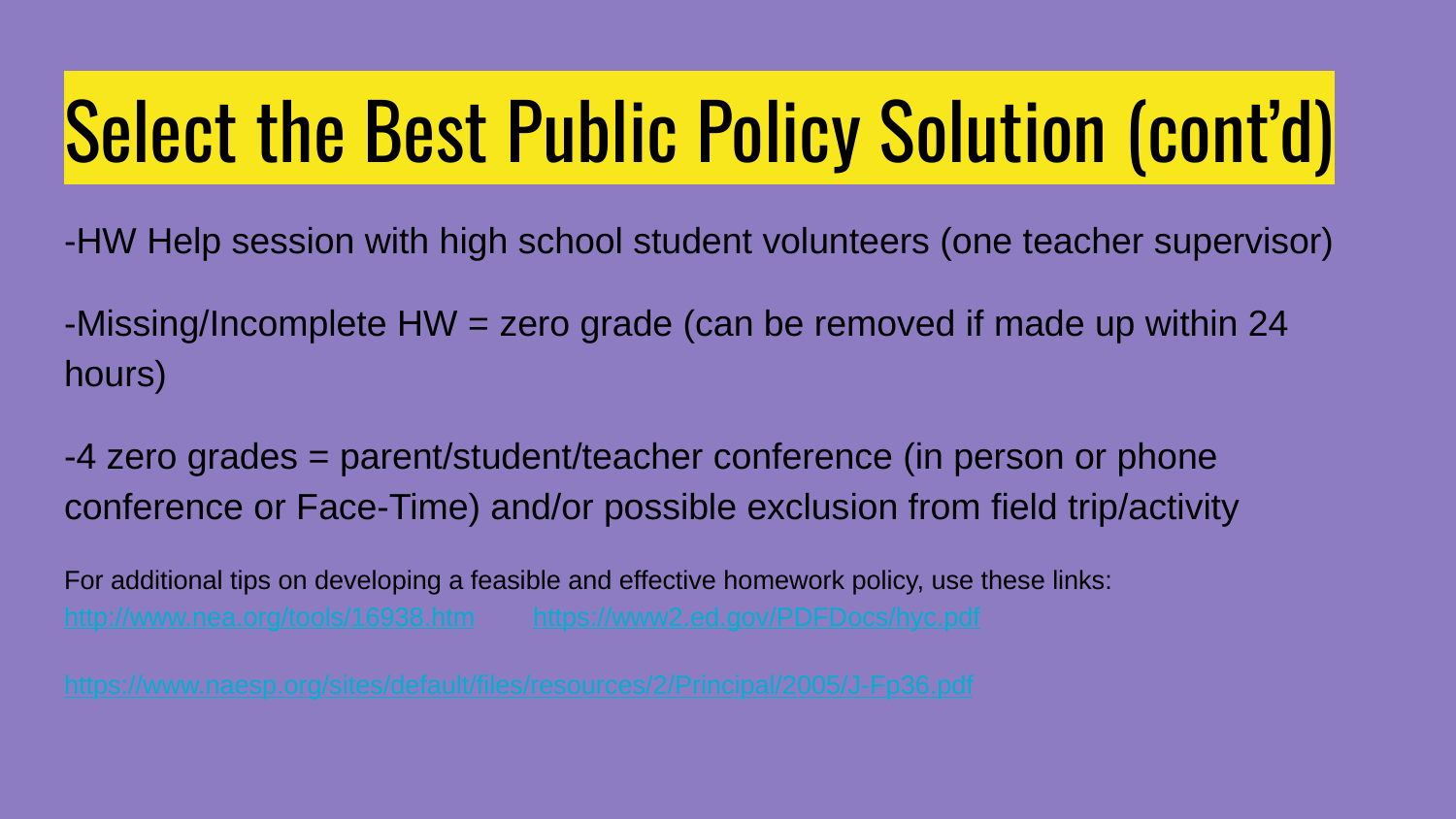

# Select the Best Public Policy Solution (cont’d)
-HW Help session with high school student volunteers (one teacher supervisor)
-Missing/Incomplete HW = zero grade (can be removed if made up within 24 hours)
-4 zero grades = parent/student/teacher conference (in person or phone conference or Face-Time) and/or possible exclusion from field trip/activity
For additional tips on developing a feasible and effective homework policy, use these links:  http://www.nea.org/tools/16938.htm        https://www2.ed.gov/PDFDocs/hyc.pdf
https://www.naesp.org/sites/default/files/resources/2/Principal/2005/J-Fp36.pdf